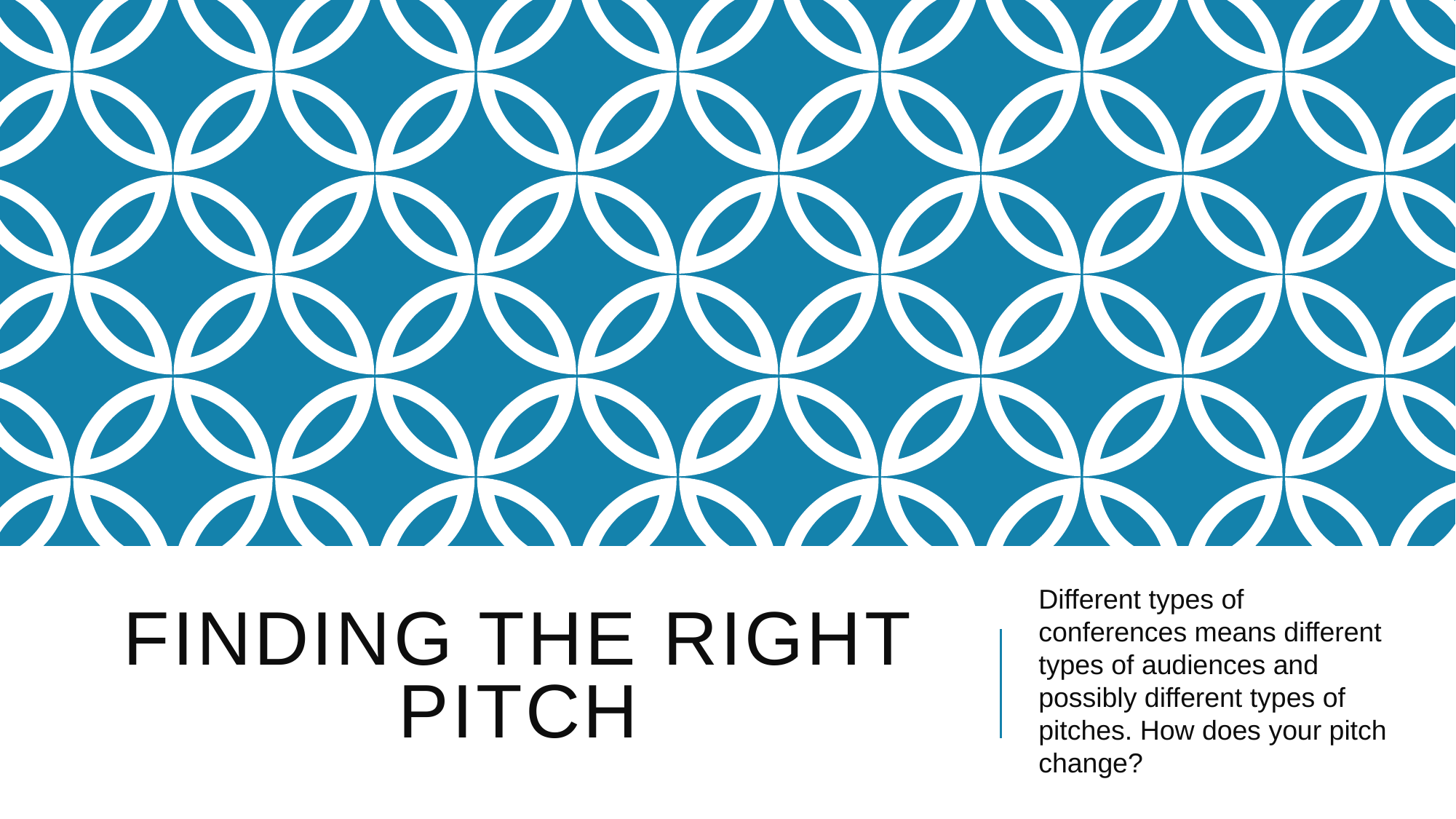

# Finding the right pitch
Different types of conferences means different types of audiences and possibly different types of pitches. How does your pitch change?